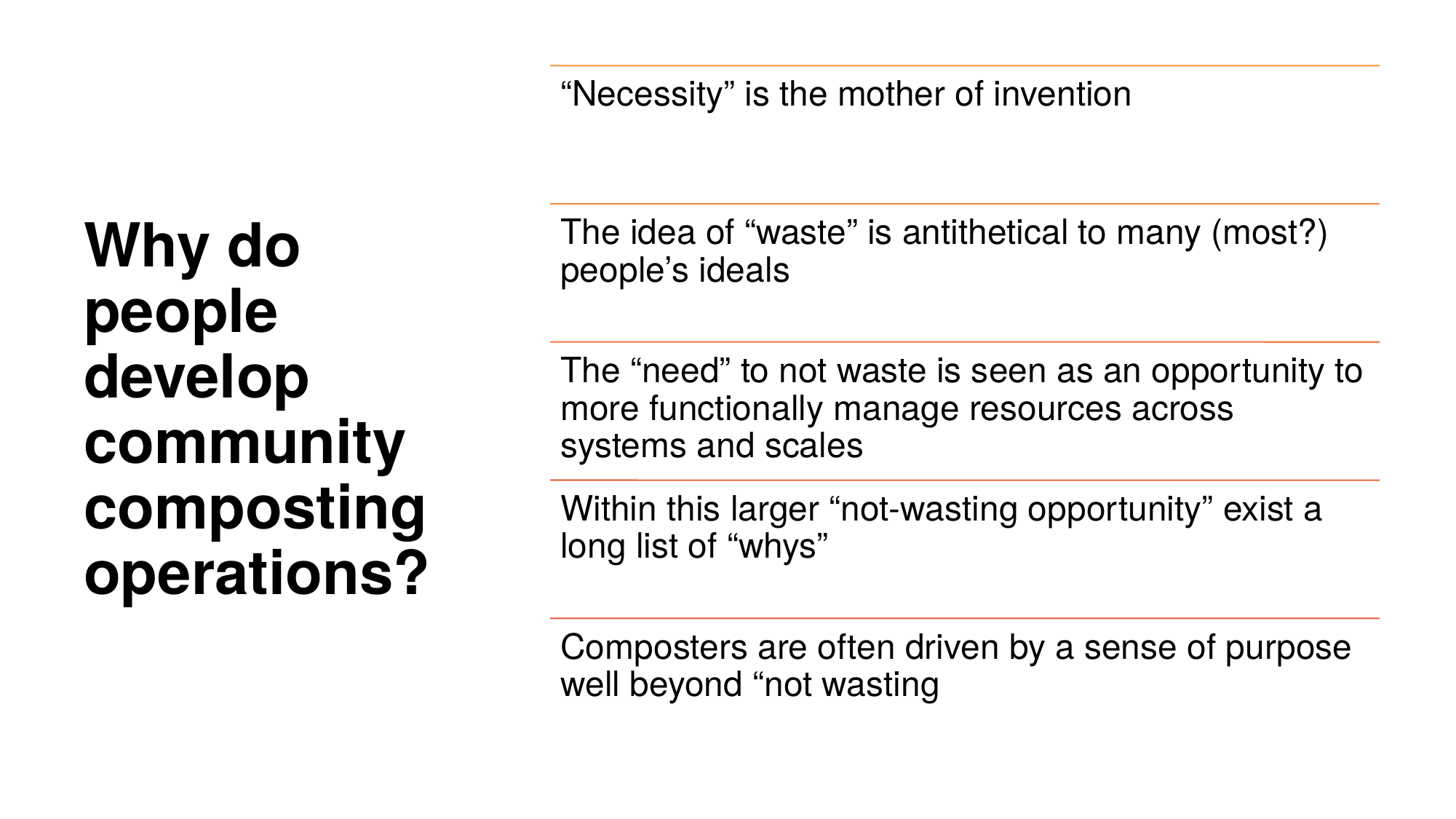

# Why do people develop community composting operations?
“Necessity” is the mother of invention
The idea of “waste” is antithetical to many (most?) people’s ideals
The “need” to not waste is seen as an opportunity to more functionally manage resources across systems and scales
Within this larger “not-wasting opportunity” exist a long list of “whys”
Composters are often driven by a sense of purpose well beyond “not wasting